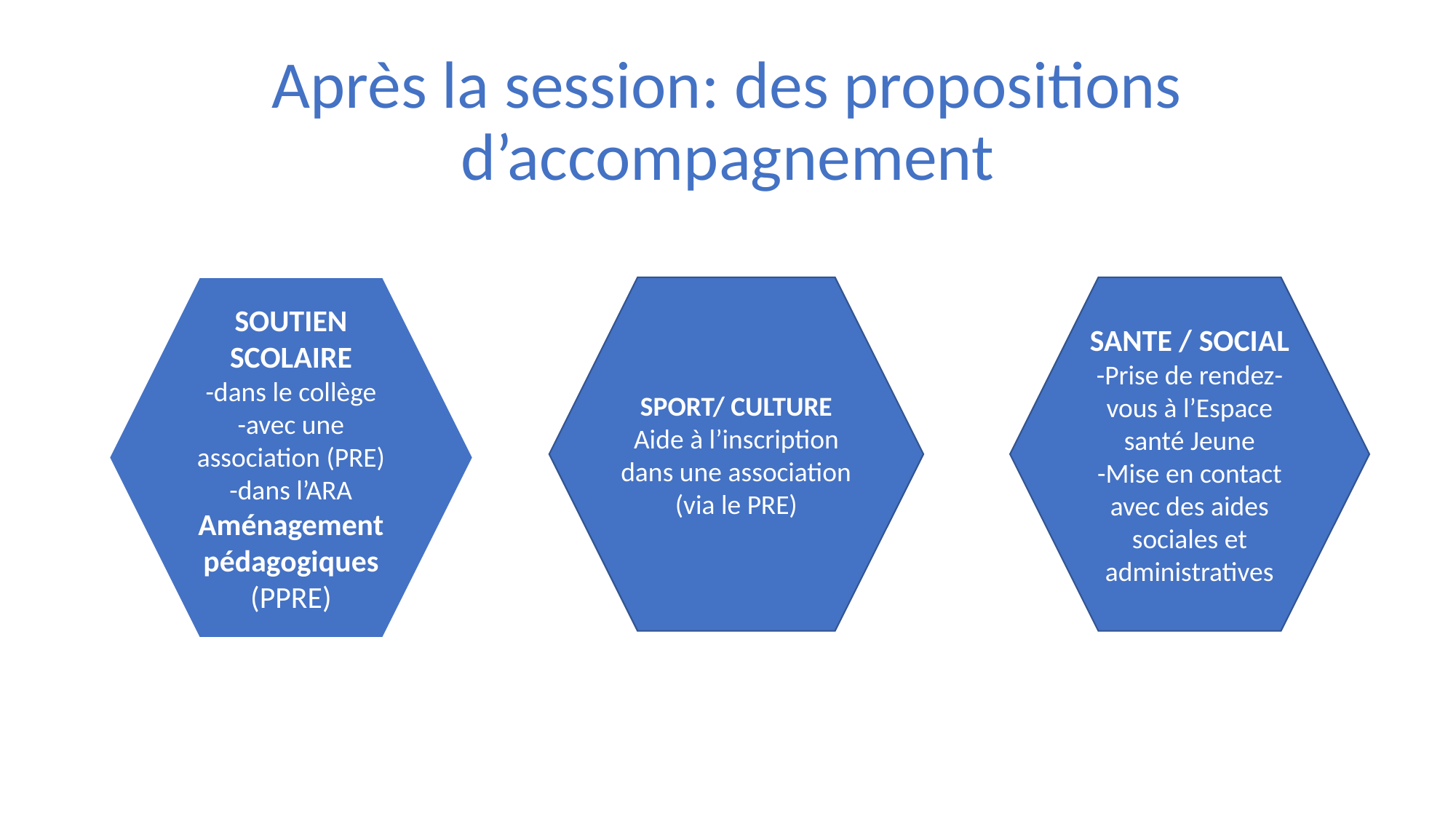

# Après la session: des propositions d’accompagnement

SPORT/ CULTURE
Aide à l’inscription dans une association
(via le PRE)
SANTE / SOCIAL
-Prise de rendez-vous à l’Espace santé Jeune
-Mise en contact avec des aides sociales et administratives
SOUTIEN SCOLAIRE
-dans le collège
-avec une association (PRE)
-dans l’ARA
Aménagement pédagogiques
(PPRE)